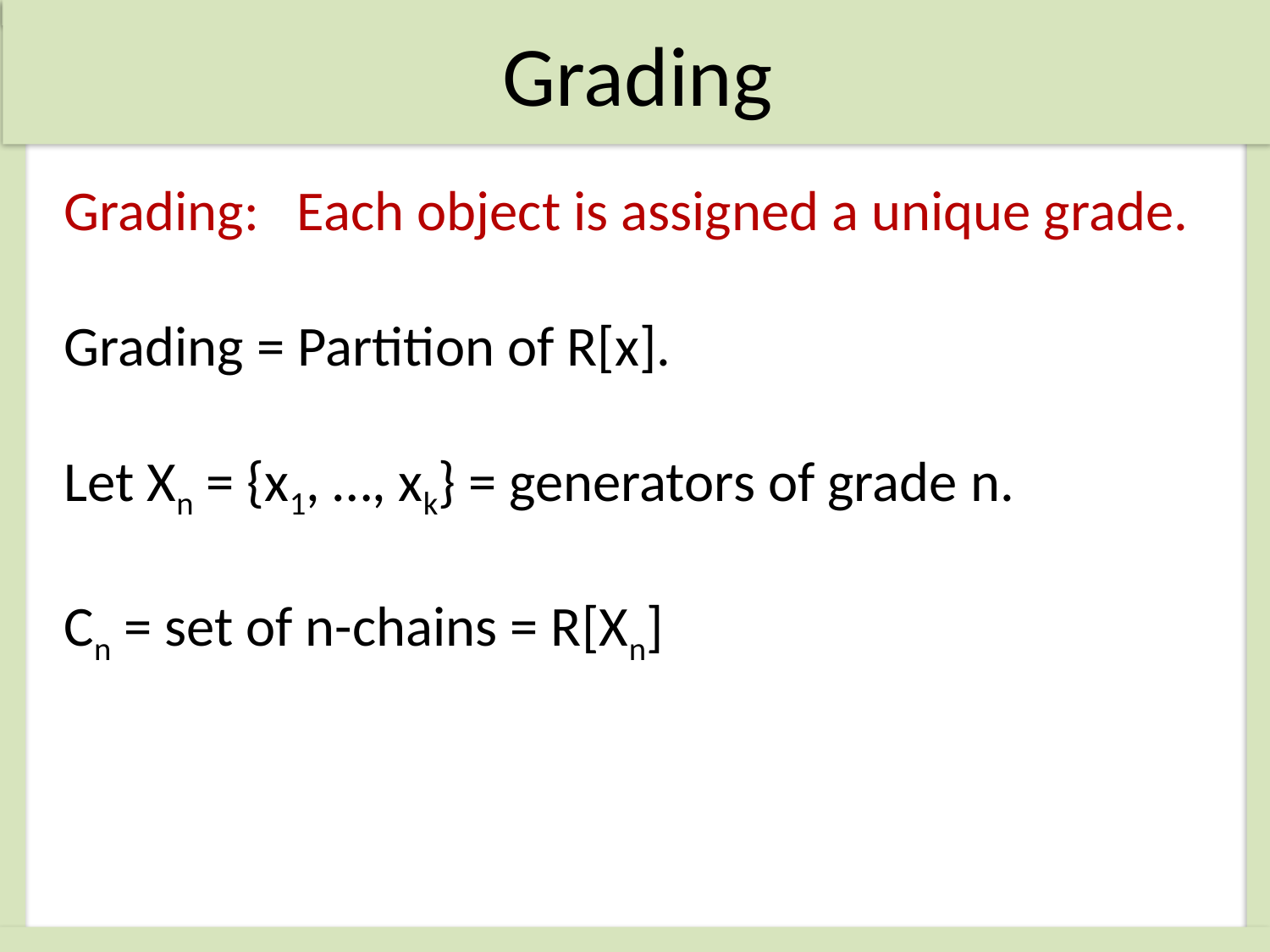

Grading

Grading:   Each object is assigned a unique grade.

Grading = Partition of R[x].

Let Xn = {x1, …, xk} = generators of grade n.

Cn = set of n-chains = R[Xn]